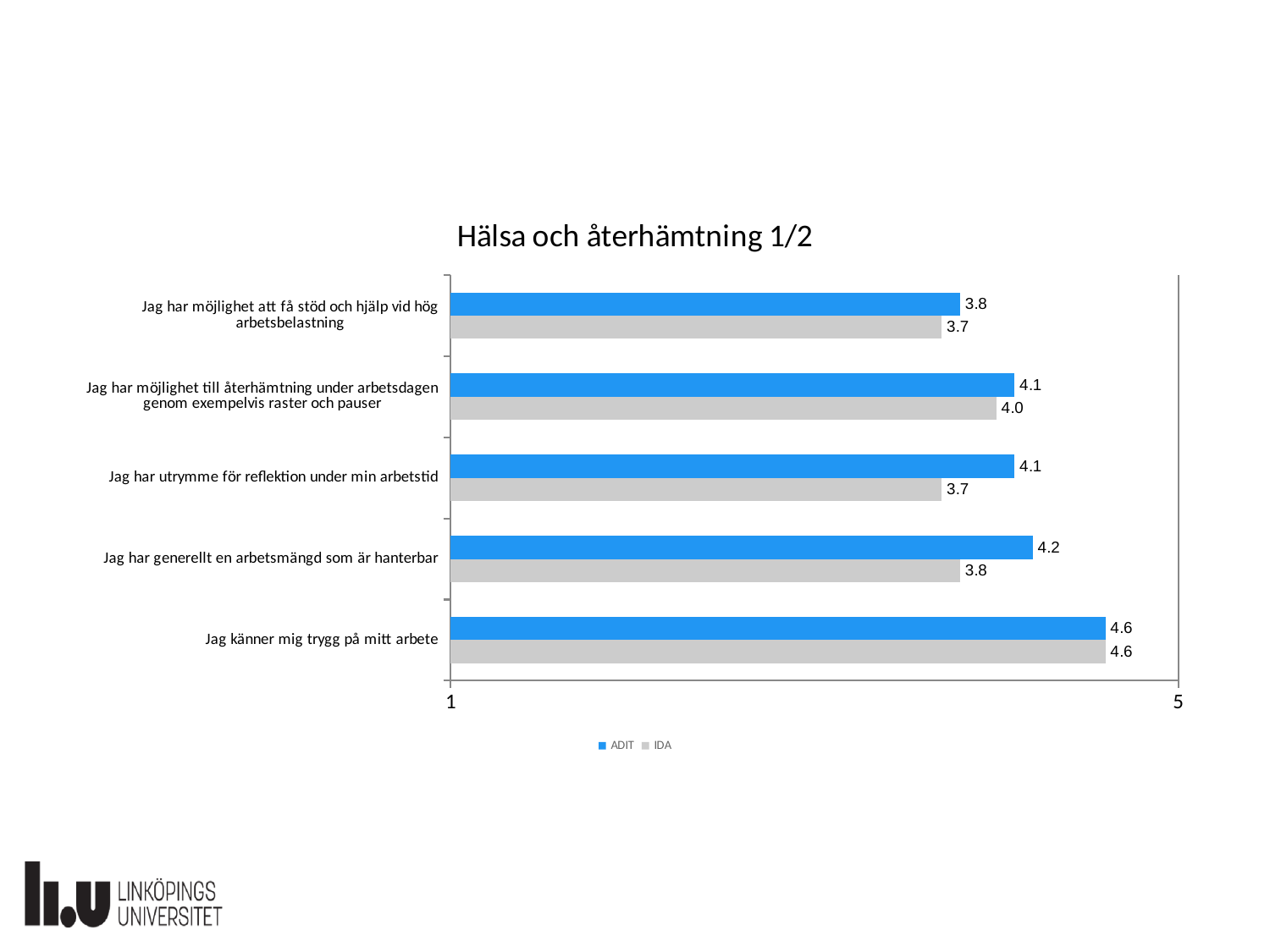

### Chart: Hälsa och återhämtning 1/2

| Category | IDA | ADIT |
|---|---|---|
| Jag känner mig trygg på mitt arbete | 4.6 | 4.6 |
| Jag har generellt en arbetsmängd som är hanterbar | 3.8 | 4.2 |
| Jag har utrymme för reflektion under min arbetstid | 3.7 | 4.1 |
| Jag har möjlighet till återhämtning under arbetsdagen genom exempelvis raster och pauser | 4.0 | 4.1 |
| Jag har möjlighet att få stöd och hjälp vid hög arbetsbelastning | 3.7 | 3.8 |